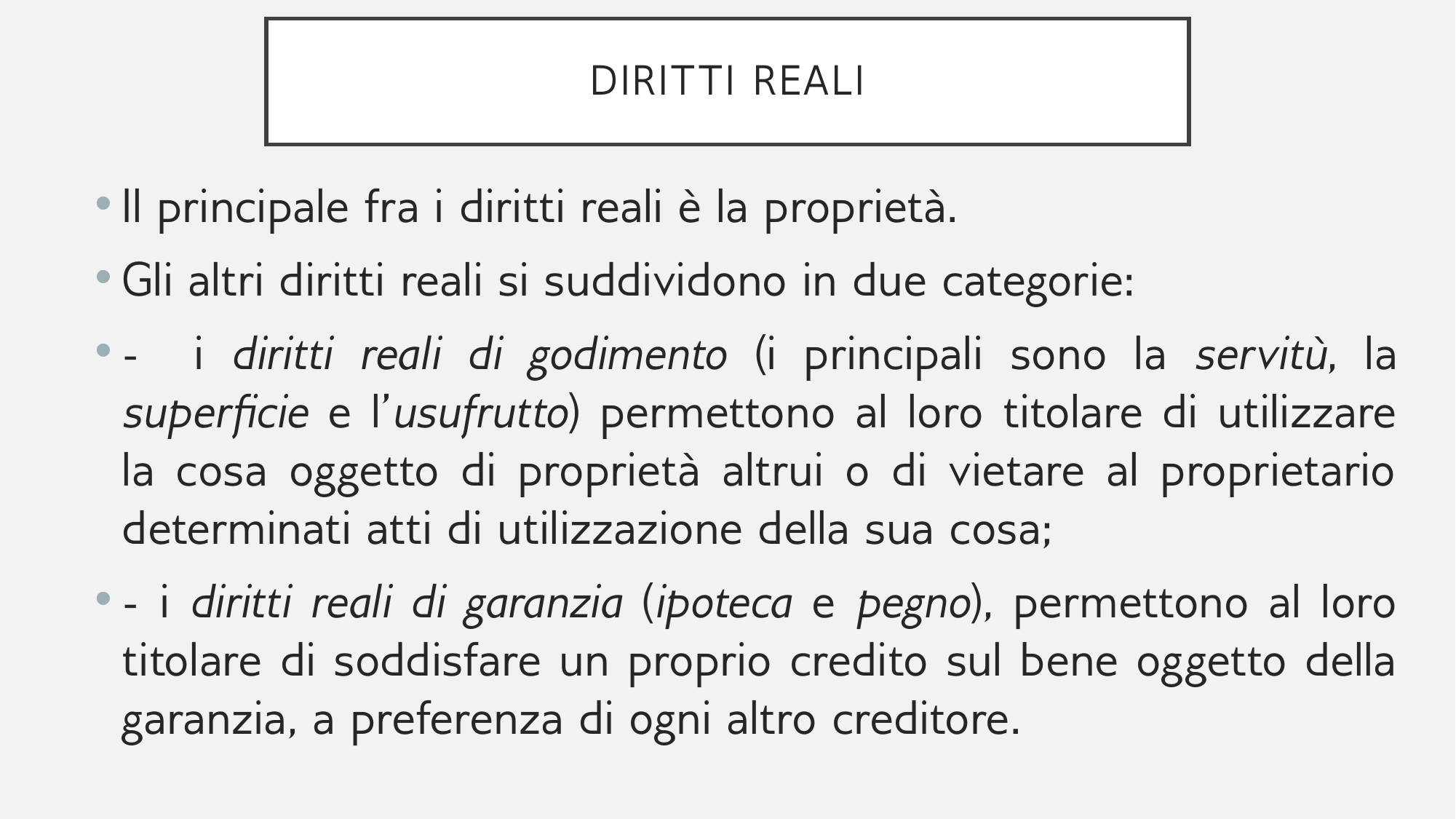

# DIRITTI REALI
Il principale fra i diritti reali è la proprietà.
Gli altri diritti reali si suddividono in due categorie:
-  i diritti reali di godimento (i principali sono la servitù, la superficie e l’usufrutto) permettono al loro titolare di utilizzare la cosa oggetto di proprietà altrui o di vietare al proprietario determinati atti di utilizzazione della sua cosa;
- i diritti reali di garanzia (ipoteca e pegno), permettono al loro titolare di soddisfare un proprio credito sul bene oggetto della garanzia, a preferenza di ogni altro creditore.